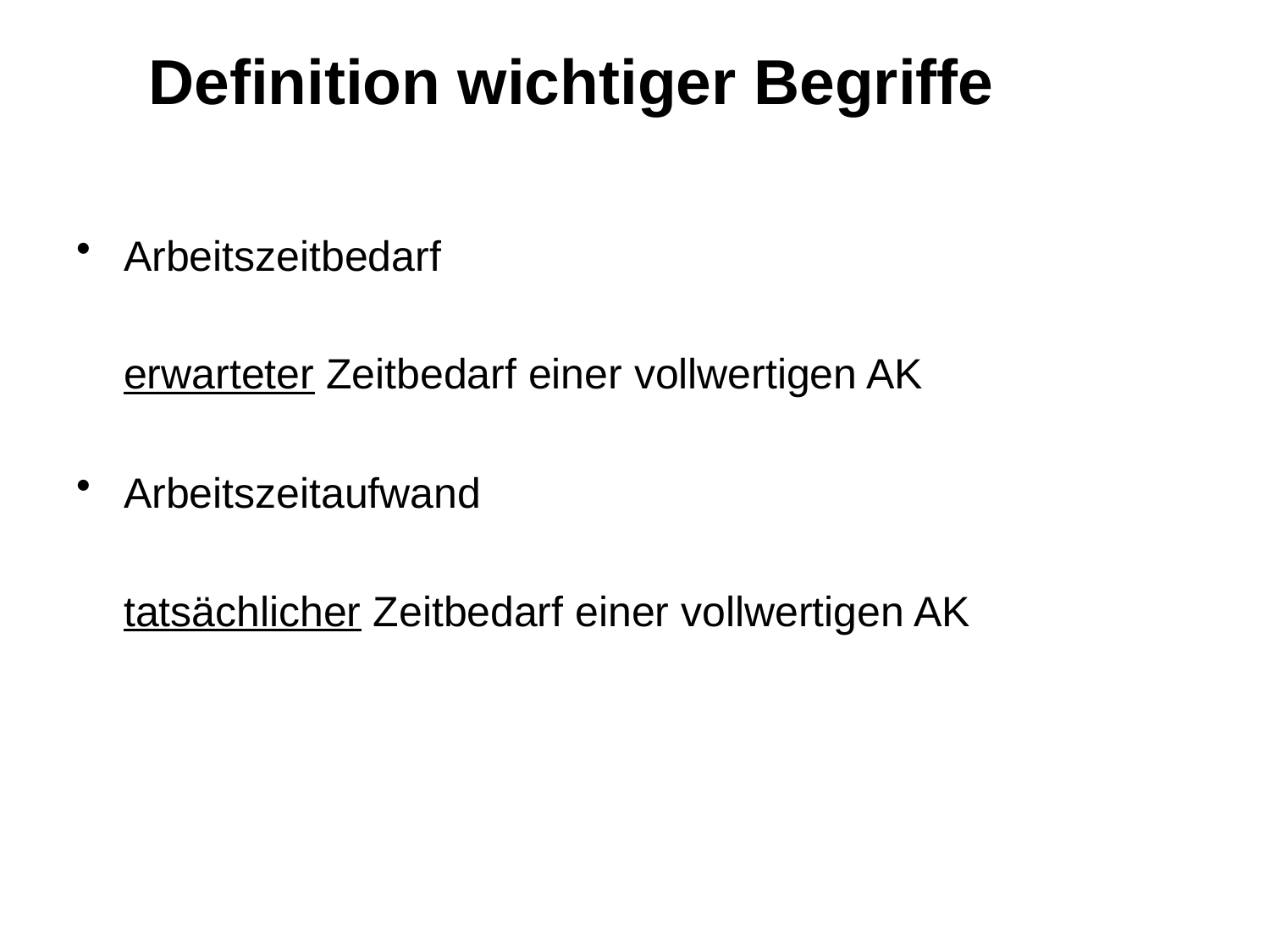

# Definition wichtiger Begriffe
Arbeitszeitbedarf

	erwarteter Zeitbedarf einer vollwertigen AK

Arbeitszeitaufwand

	tatsächlicher Zeitbedarf einer vollwertigen AK